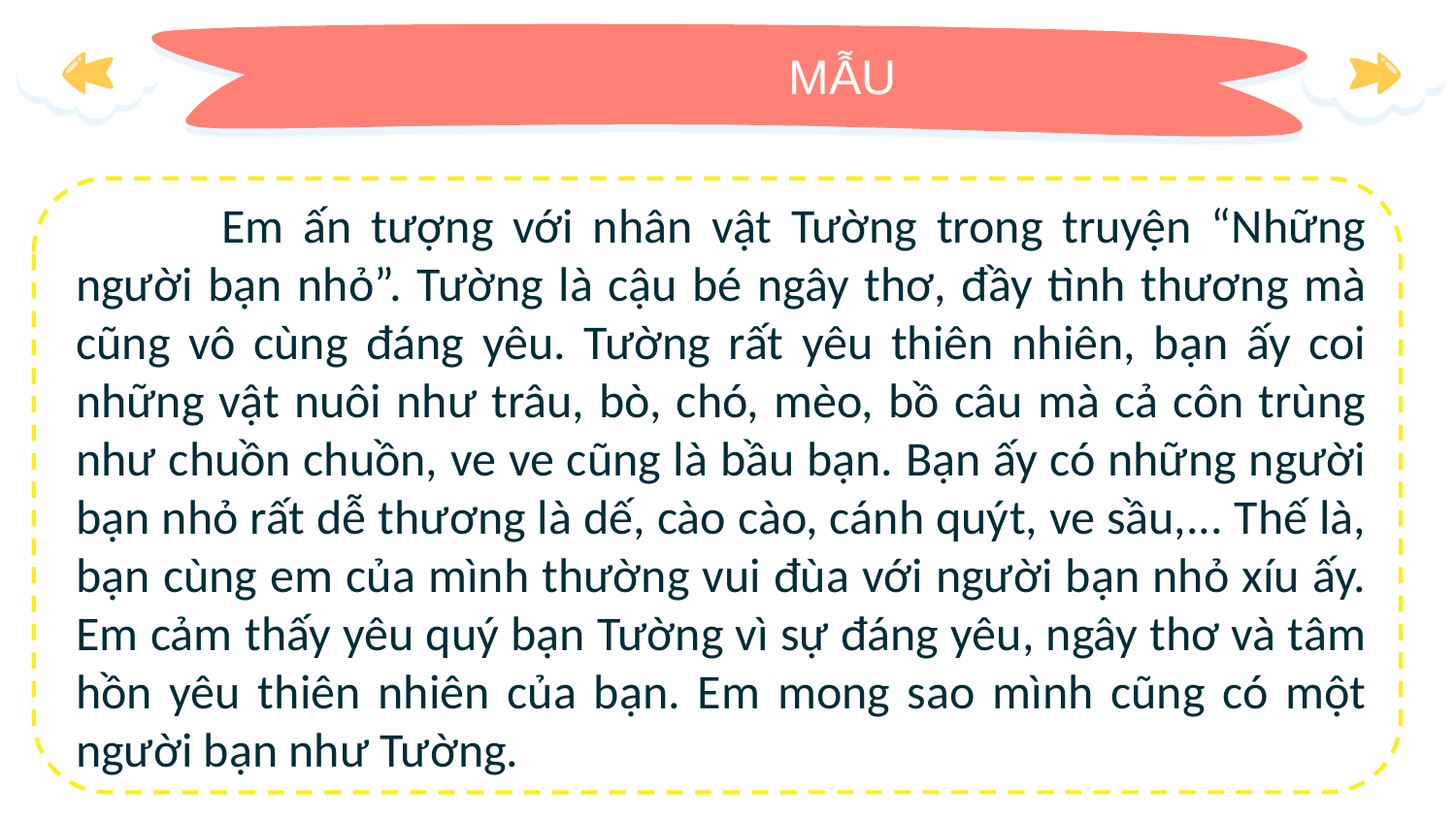

MẪU

	Em ấn tượng với nhân vật Tường trong truyện “Những người bạn nhỏ”. Tường là cậu bé ngây thơ, đầy tình thương mà cũng vô cùng đáng yêu. Tường rất yêu thiên nhiên, bạn ấy coi những vật nuôi như trâu, bò, chó, mèo, bồ câu mà cả côn trùng như chuồn chuồn, ve ve cũng là bầu bạn. Bạn ấy có những người bạn nhỏ rất dễ thương là dế, cào cào, cánh quýt, ve sầu,... Thế là, bạn cùng em của mình thường vui đùa với người bạn nhỏ xíu ấy. Em cảm thấy yêu quý bạn Tường vì sự đáng yêu, ngây thơ và tâm hồn yêu thiên nhiên của bạn. Em mong sao mình cũng có một người bạn như Tường.